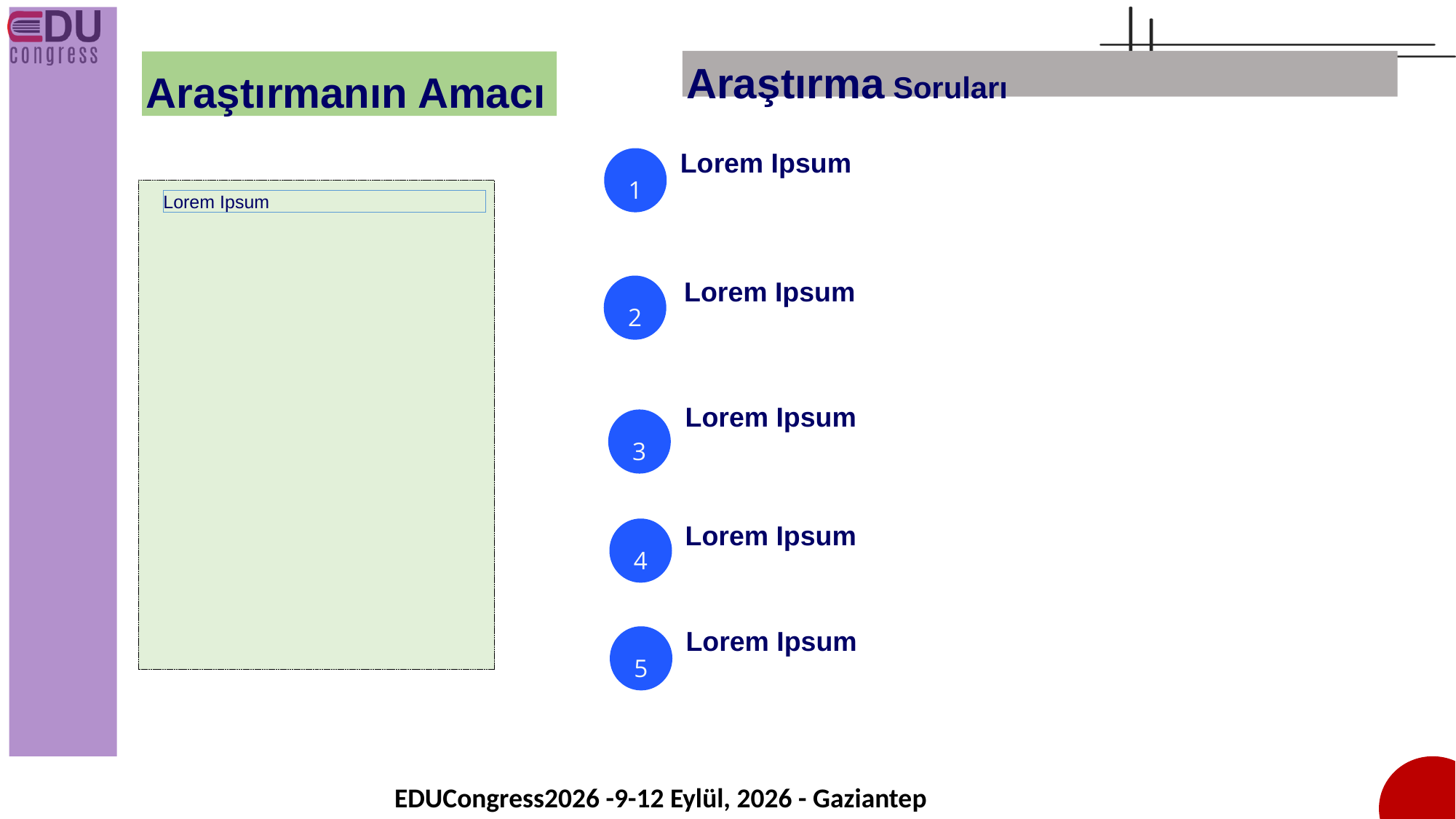

Araştırma Soruları

Araştırmanın Amacı
Lorem Ipsum

1

Lorem Ipsum
Lorem Ipsum

2
Lorem Ipsum

3

4
Lorem Ipsum
Lorem Ipsum

5

EDUCongress2026 -9-12 Eylül, 2026 - Gaziantep